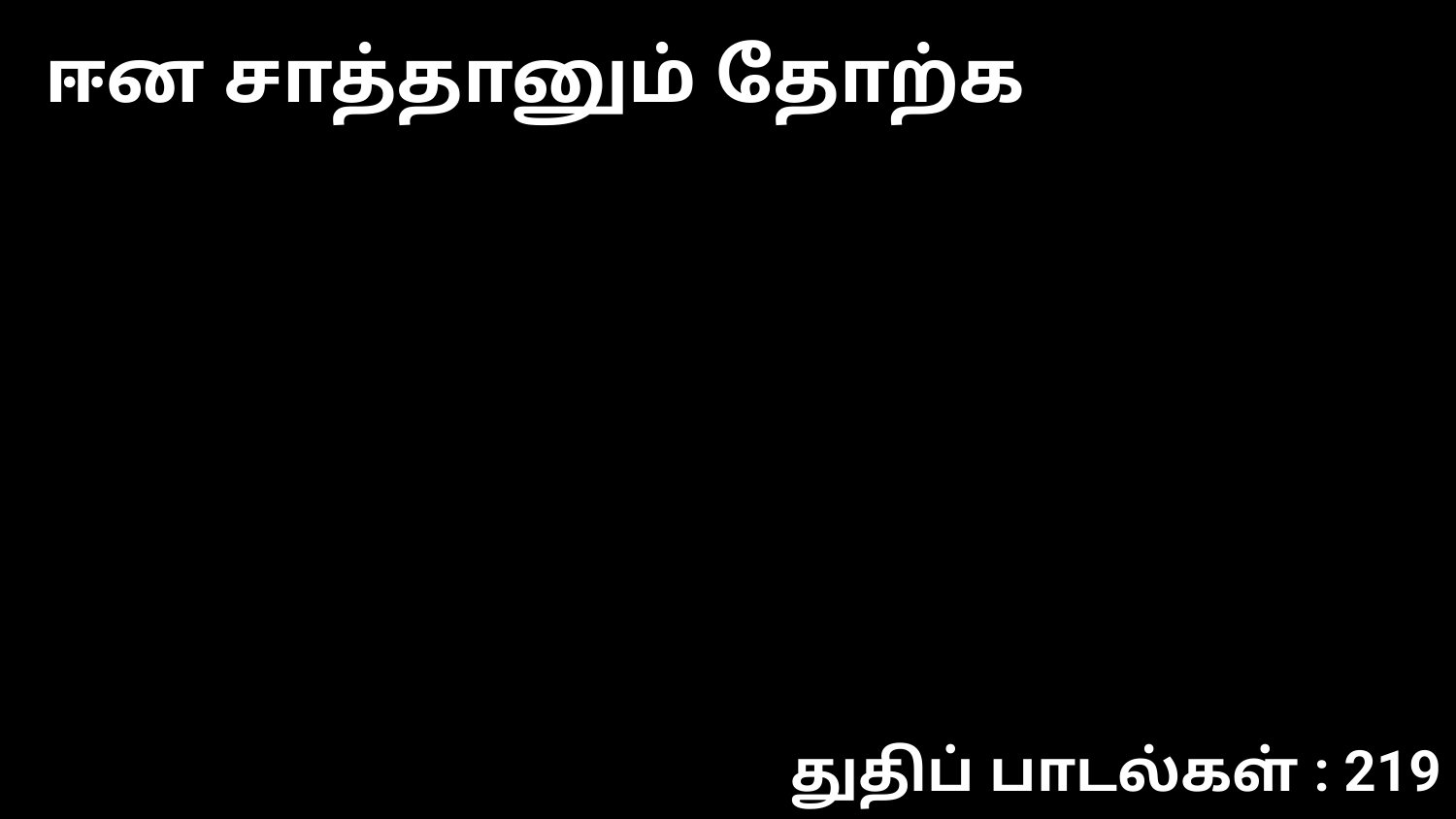

ஈன சாத்தானும் தோற்க
துதிப் பாடல்கள் : 219